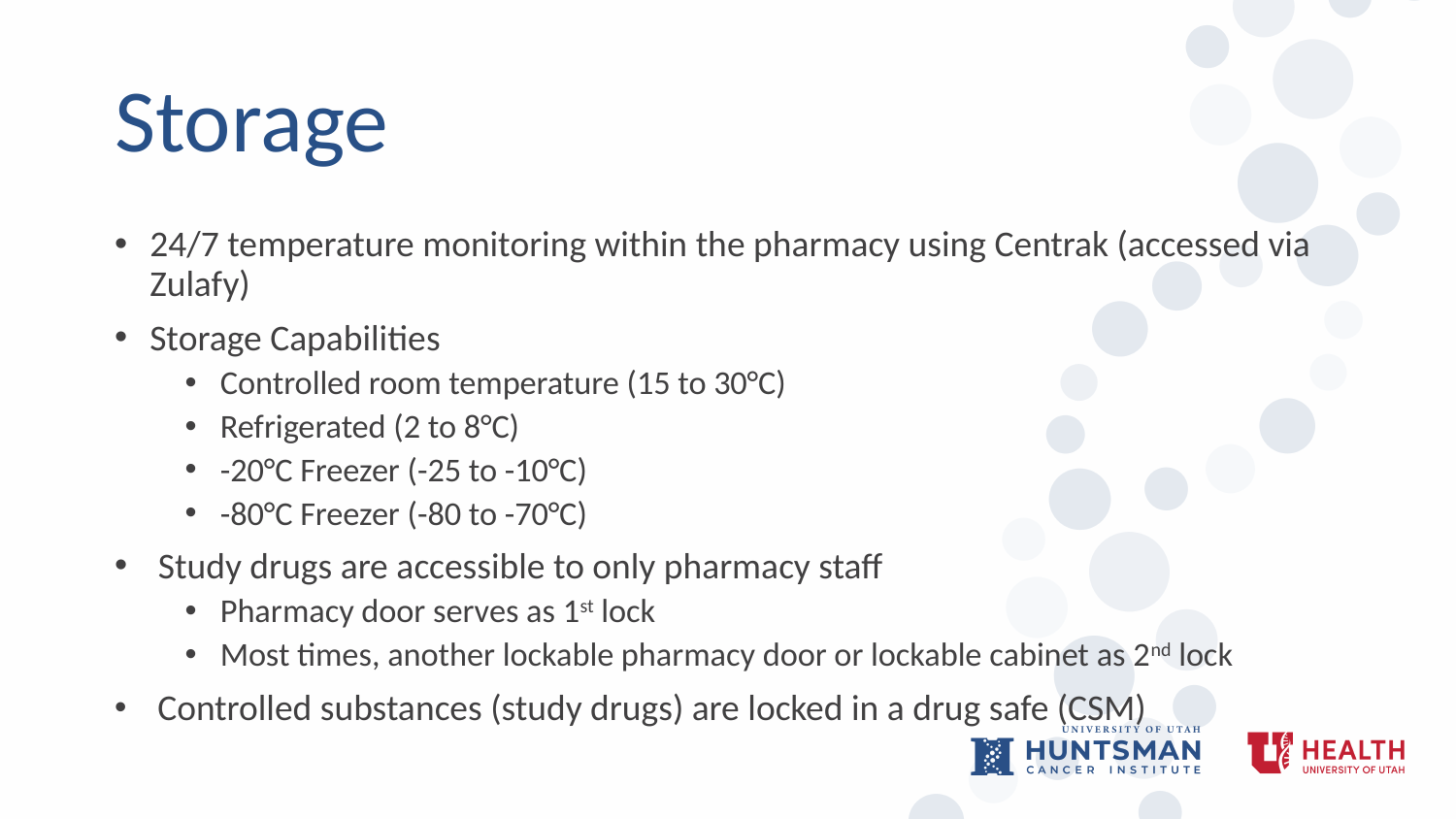

# Storage
24/7 temperature monitoring within the pharmacy using Centrak (accessed via Zulafy)
Storage Capabilities
Controlled room temperature (15 to 30°C)
Refrigerated (2 to 8°C)
-20°C Freezer (-25 to -10°C)
-80°C Freezer (-80 to -70°C)
 Study drugs are accessible to only pharmacy staff
Pharmacy door serves as 1st lock
Most times, another lockable pharmacy door or lockable cabinet as 2nd lock
 Controlled substances (study drugs) are locked in a drug safe (CSM)